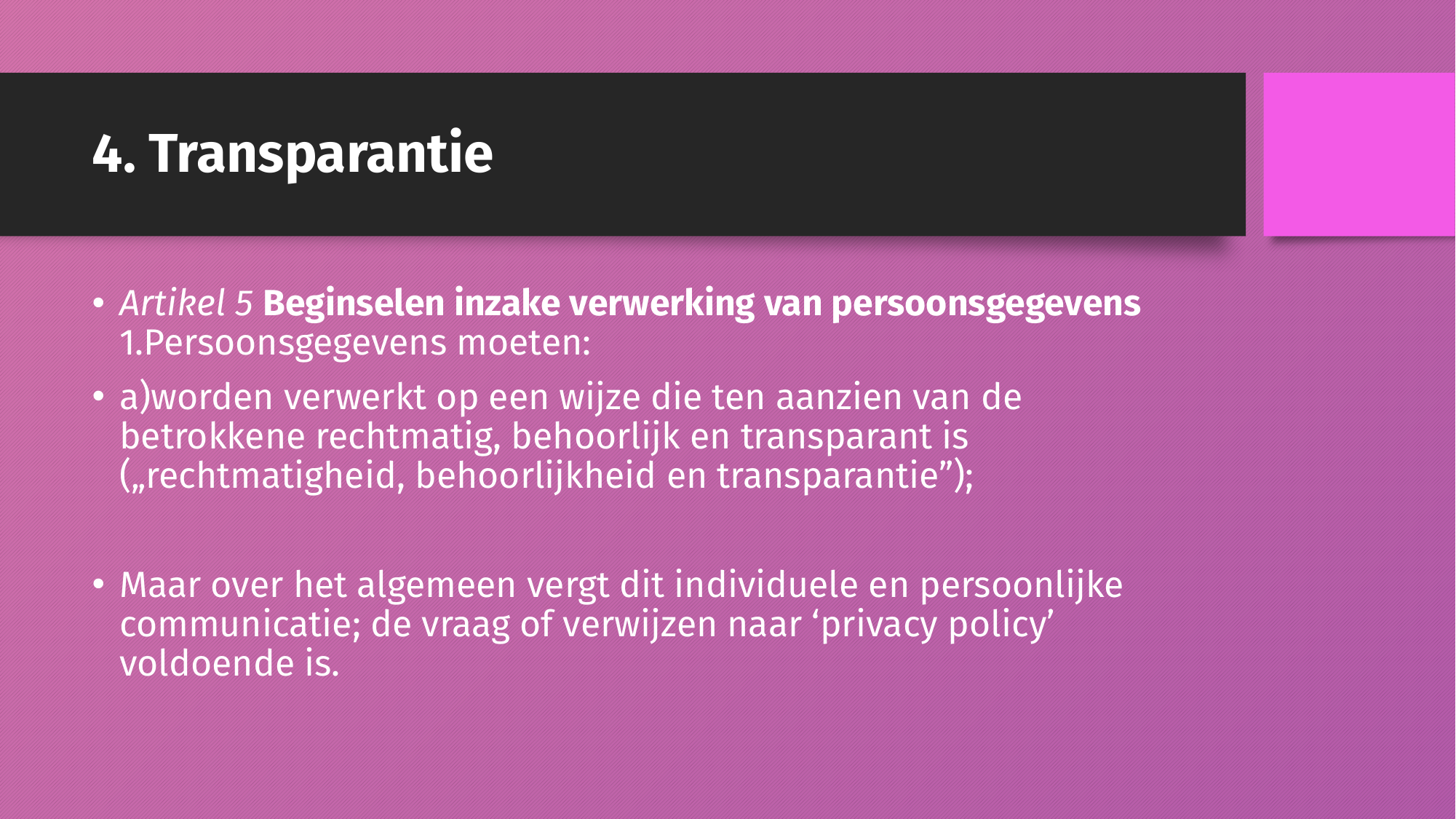

# 4. Transparantie
Artikel 5 Beginselen inzake verwerking van persoonsgegevens 1.Persoonsgegevens moeten:
a)worden verwerkt op een wijze die ten aanzien van de betrokkene rechtmatig, behoorlijk en transparant is („rechtmatigheid, behoorlijkheid en transparantie”);

Maar over het algemeen vergt dit individuele en persoonlijke communicatie; de vraag of verwijzen naar ‘privacy policy’ voldoende is.